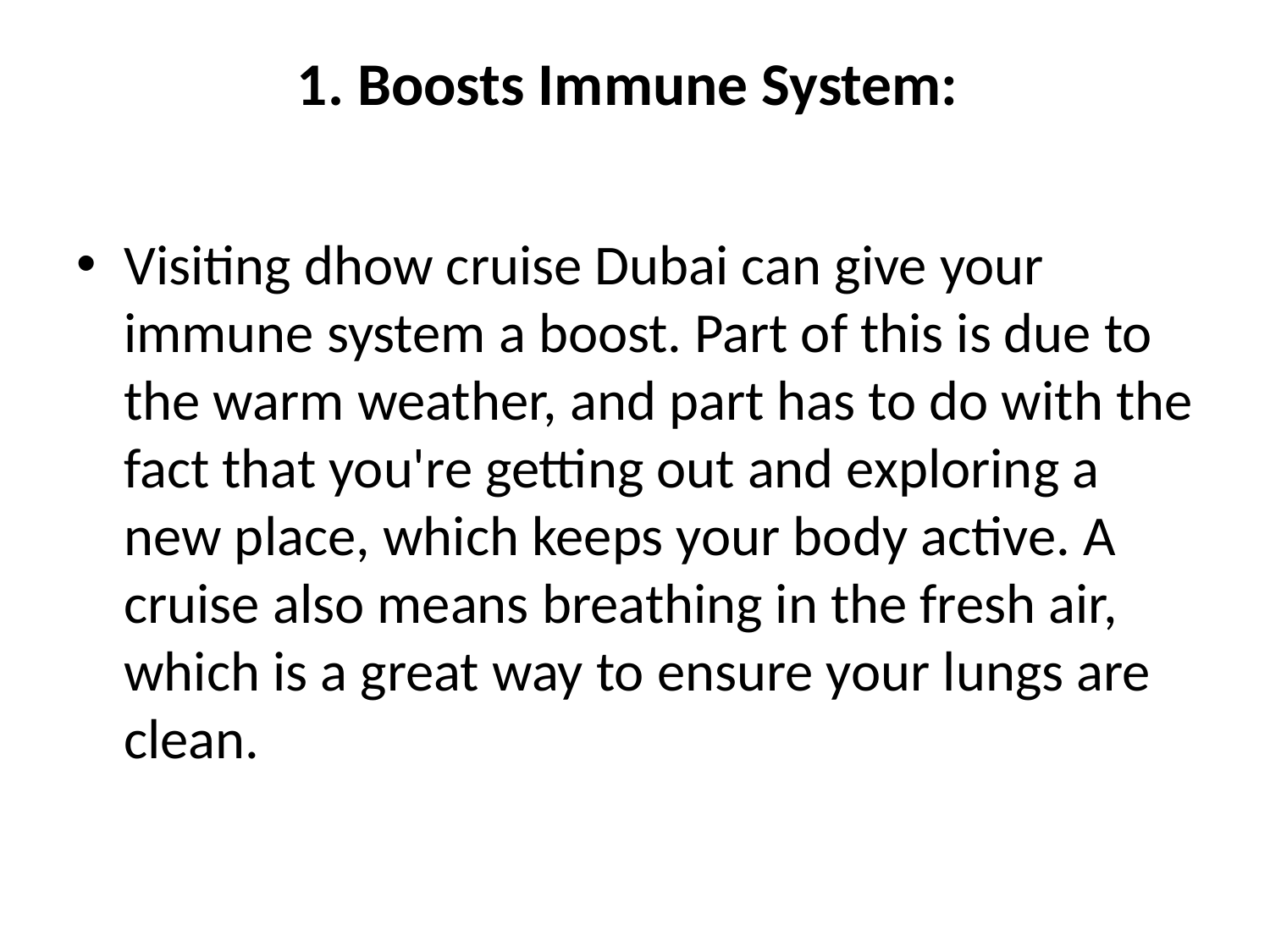

# 1. Boosts Immune System:
Visiting dhow cruise Dubai can give your immune system a boost. Part of this is due to the warm weather, and part has to do with the fact that you're getting out and exploring a new place, which keeps your body active. A cruise also means breathing in the fresh air, which is a great way to ensure your lungs are clean.